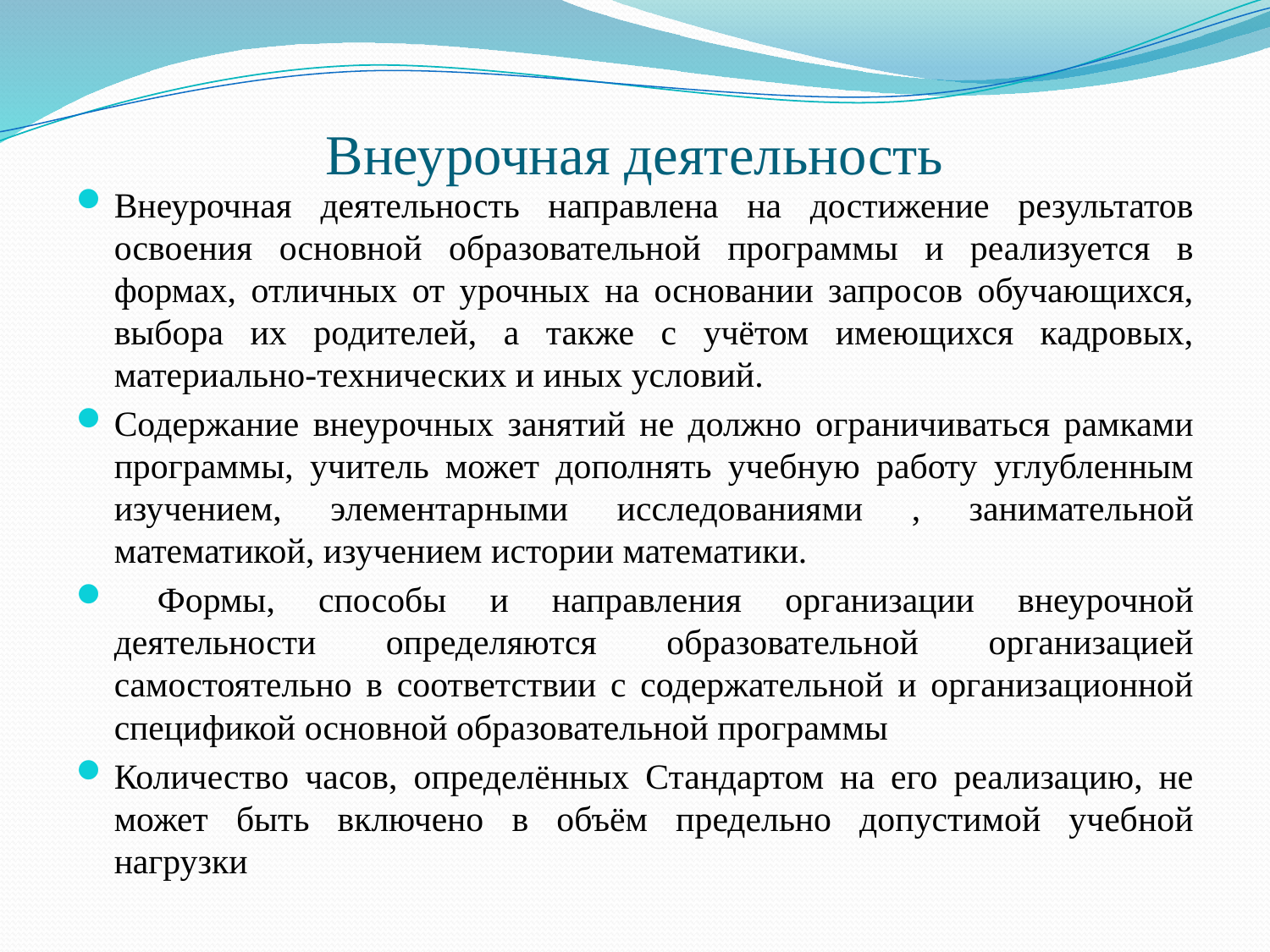

# Внеурочная деятельность
Внеурочная деятельность направлена на достижение результатов освоения основной образовательной программы и реализуется в формах, отличных от урочных на основании запросов обучающихся, выбора их родителей, а также с учётом имеющихся кадровых, материально-технических и иных условий.
Содержание внеурочных занятий не должно ограничиваться рамками программы, учитель может дополнять учебную работу углубленным изучением, элементарными исследованиями , занимательной математикой, изучением истории математики.
 Формы, способы и направления организации внеурочной деятельности определяются образовательной организацией самостоятельно в соответствии с содержательной и организационной спецификой основной образовательной программы
Количество часов, определённых Стандартом на его реализацию, не может быть включено в объём предельно допустимой учебной нагрузки